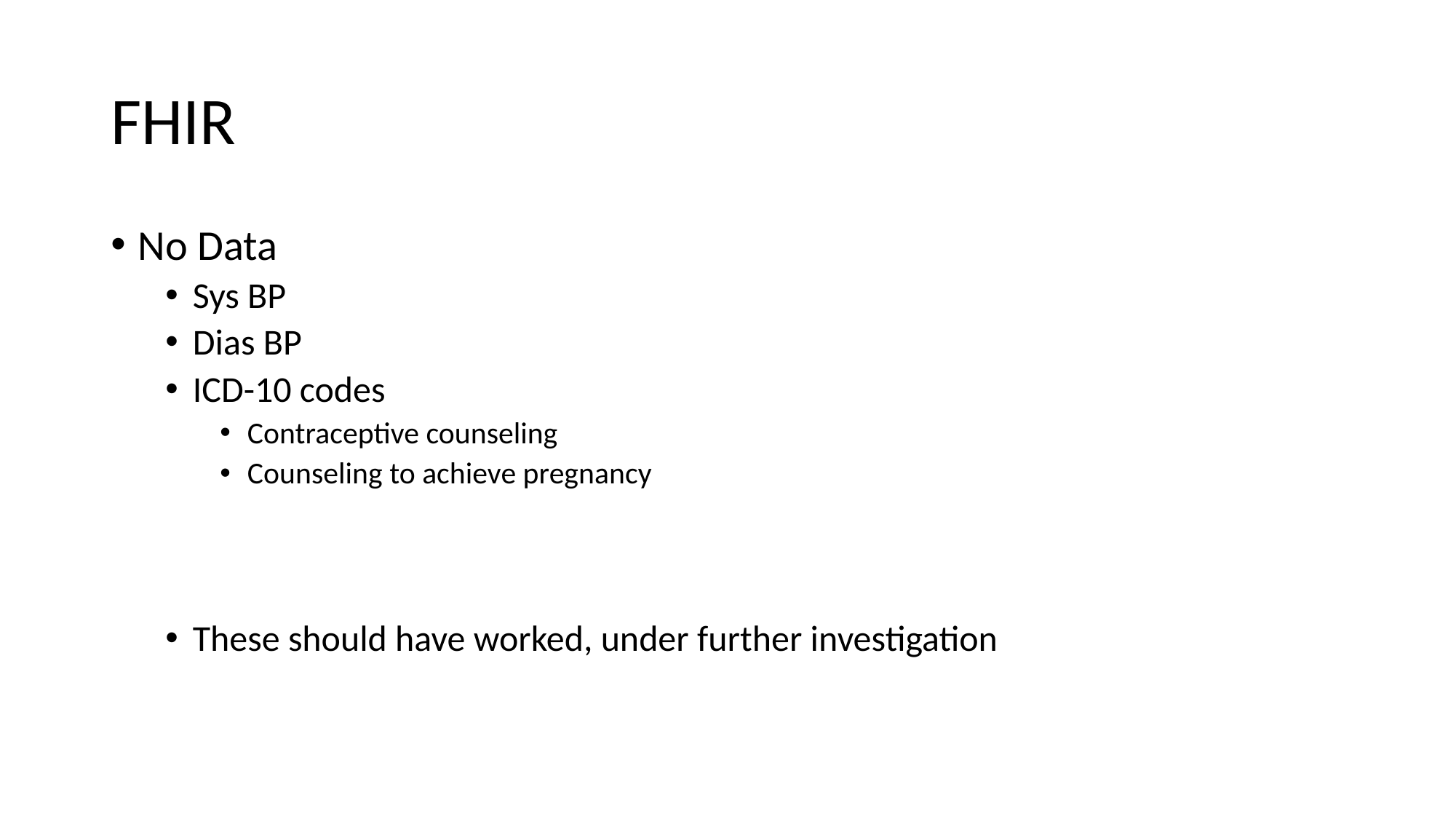

# FHIR
No Data
Sys BP
Dias BP
ICD-10 codes
Contraceptive counseling
Counseling to achieve pregnancy

These should have worked, under further investigation